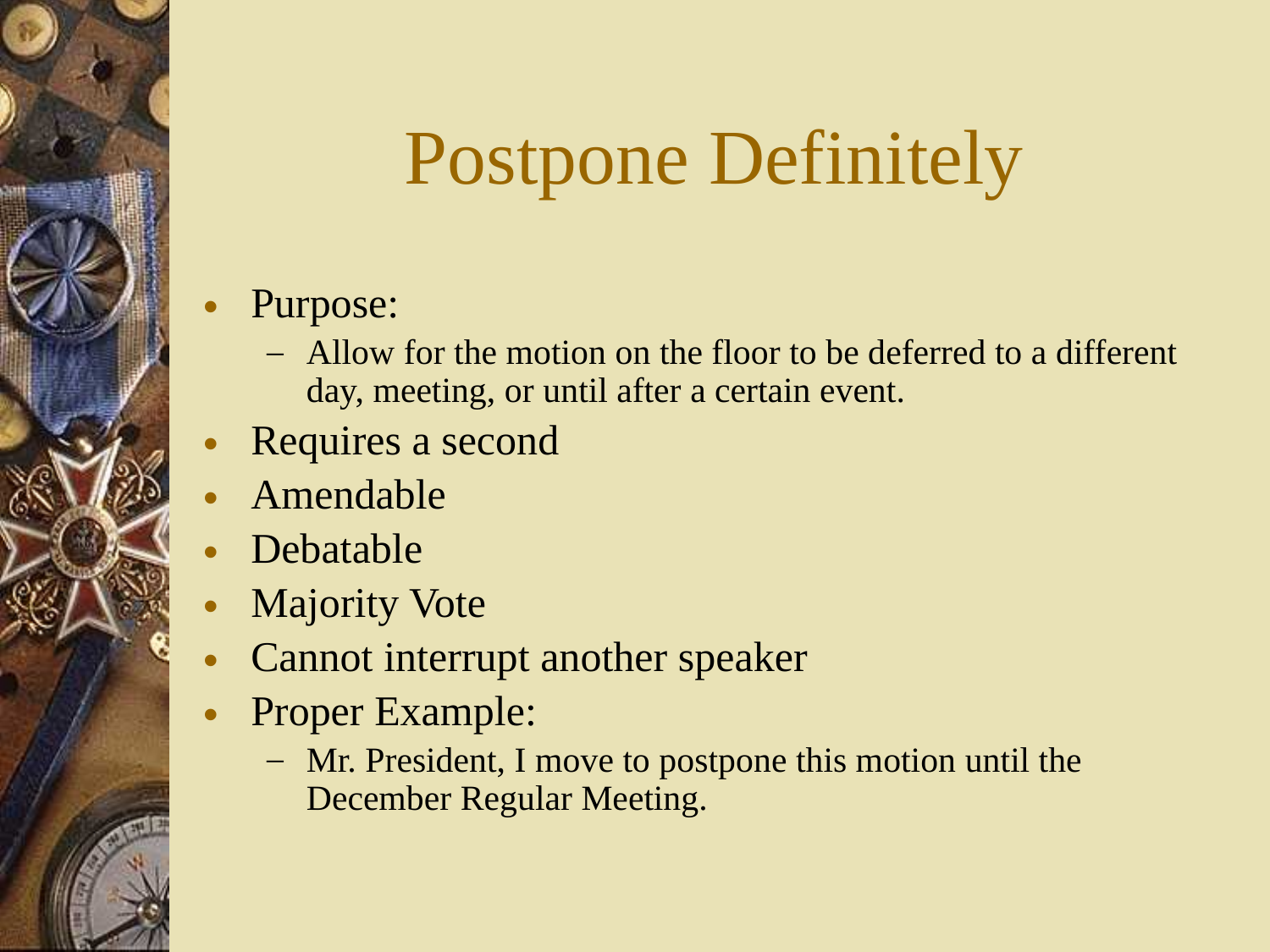

# Postpone Definitely
Purpose:
Allow for the motion on the floor to be deferred to a different day, meeting, or until after a certain event.
Requires a second
Amendable
Debatable
Majority Vote
Cannot interrupt another speaker
Proper Example:
Mr. President, I move to postpone this motion until the December Regular Meeting.